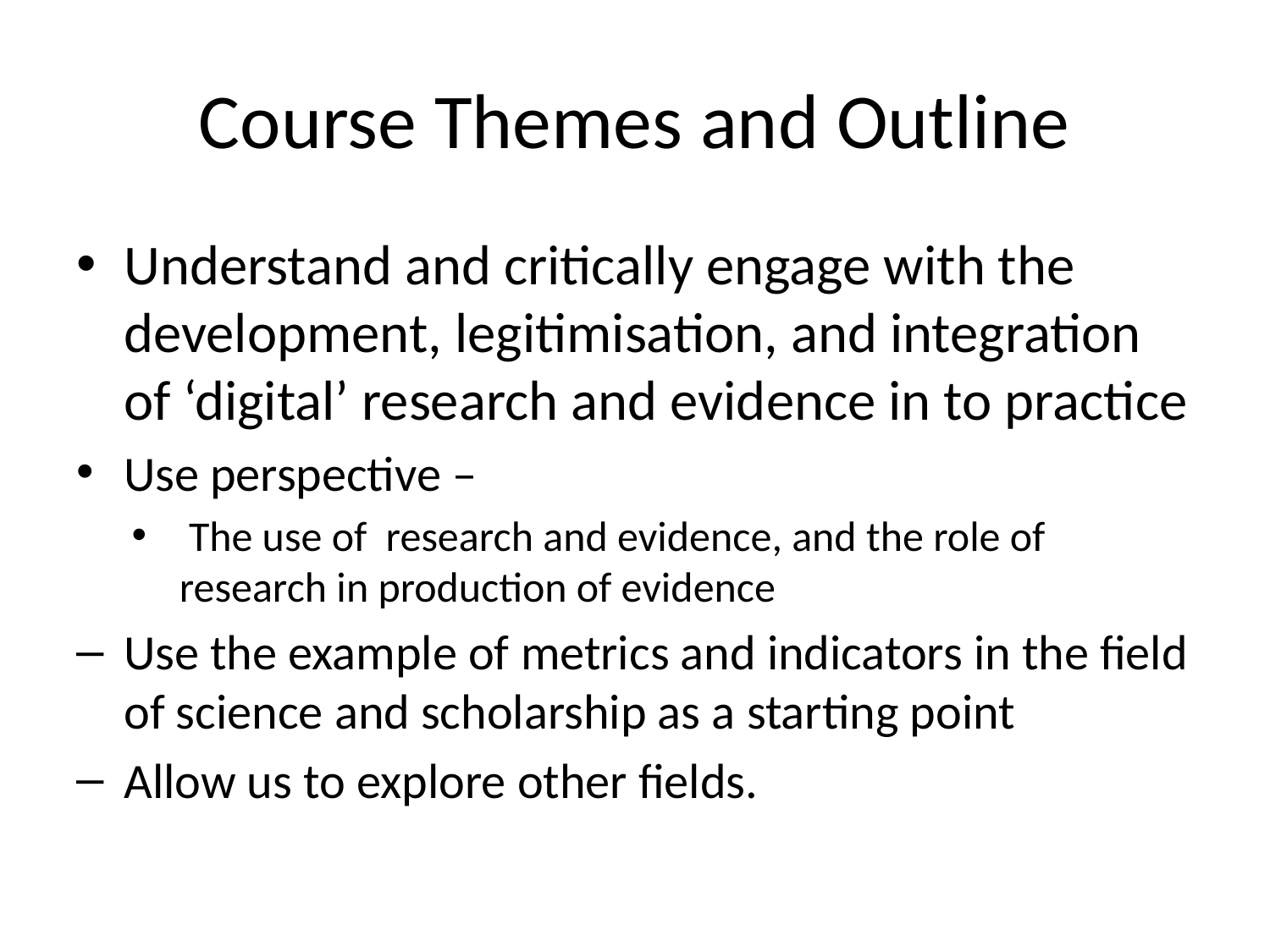

# Course Themes and Outline
Understand and critically engage with the development, legitimisation, and integration of ‘digital’ research and evidence in to practice
Use perspective –
 The use of  research and evidence, and the role of research in production of evidence
Use the example of metrics and indicators in the field of science and scholarship as a starting point
Allow us to explore other fields.